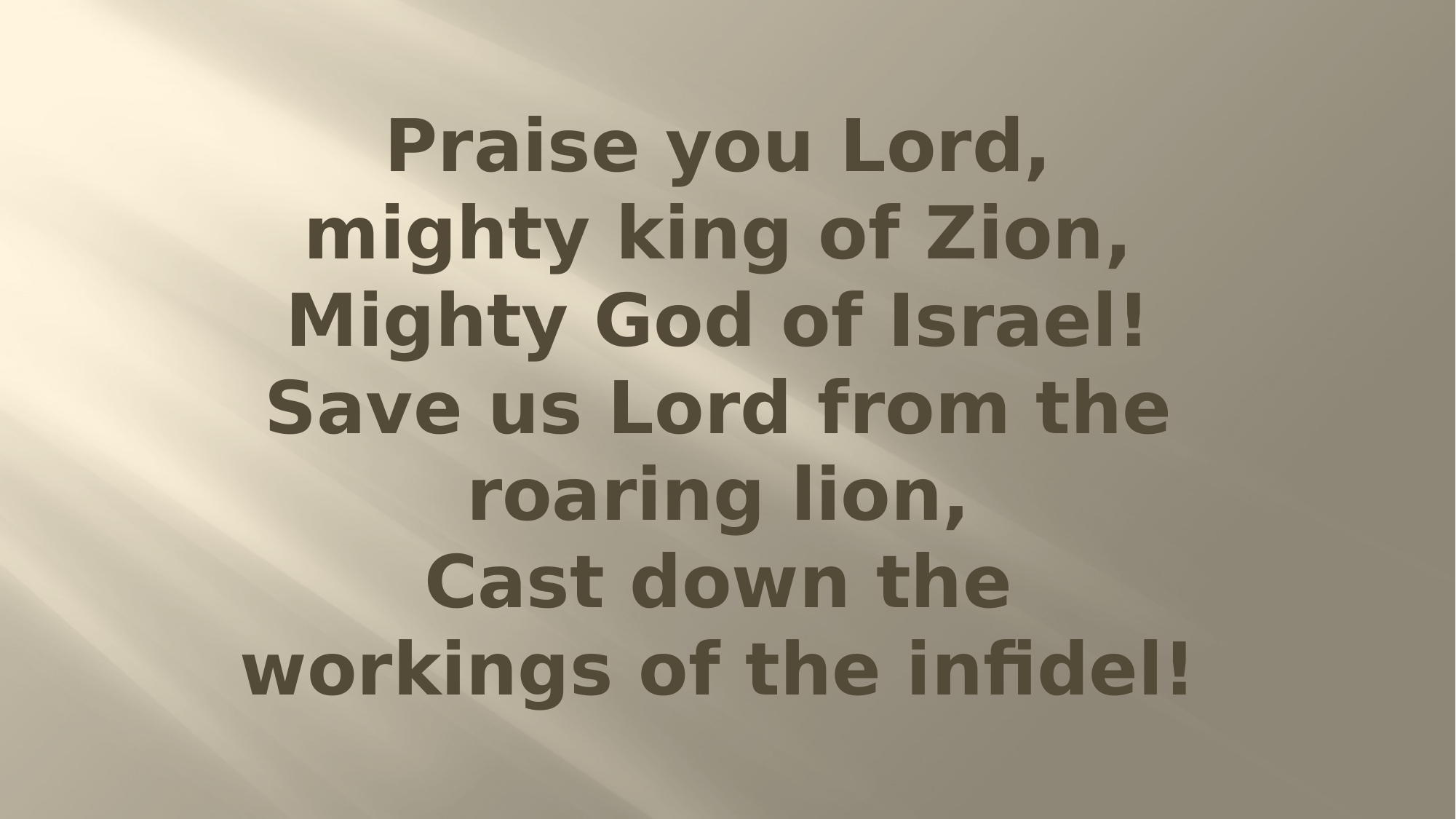

# Praise you Lord, mighty king of Zion, Mighty God of Israel! Save us Lord from the roaring lion, Cast down the workings of the infidel!